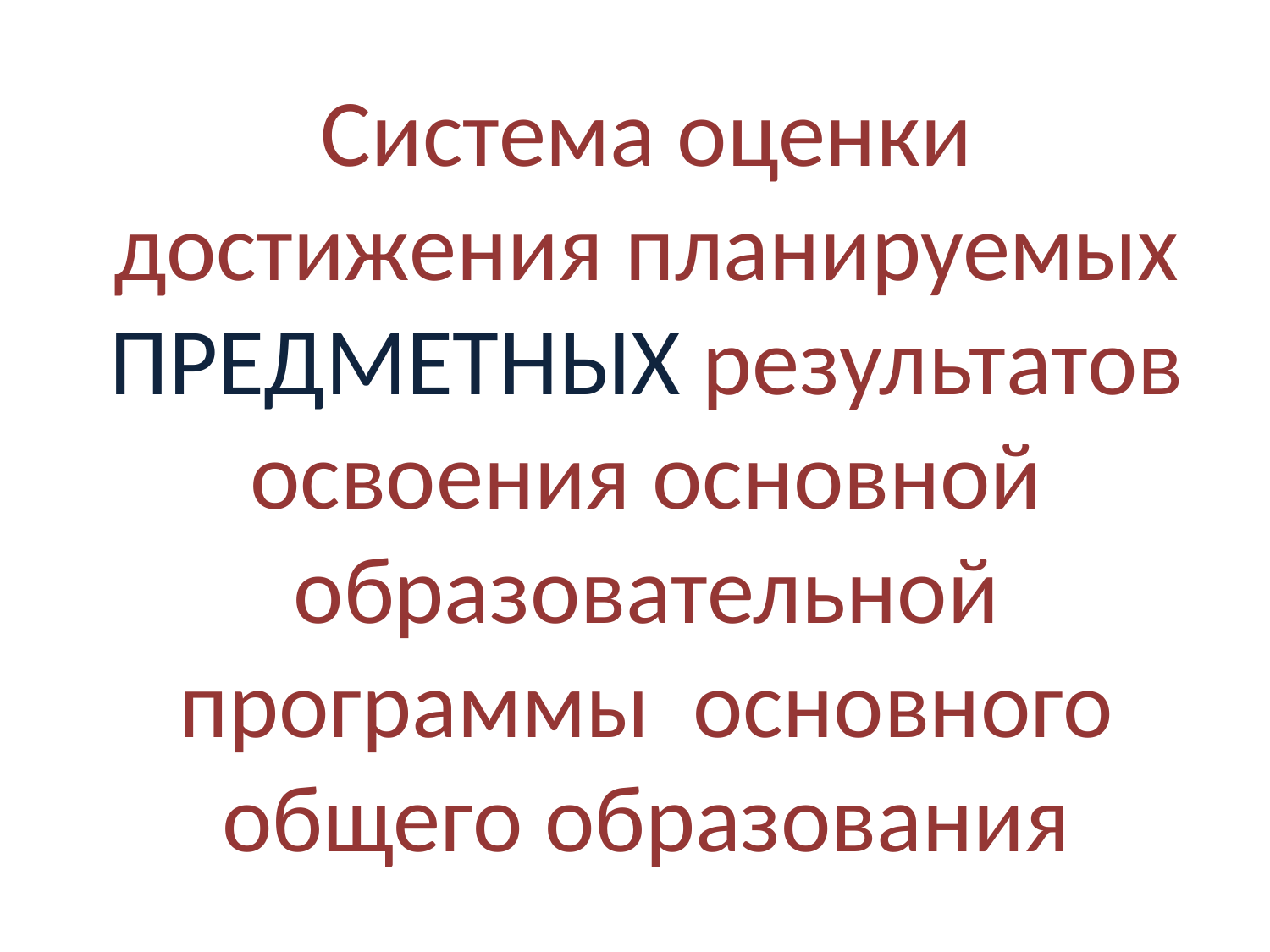

# Система оценки достижения планируемых ПРЕДМЕТНЫХ результатов освоения основной образовательной программы  основного общего образования